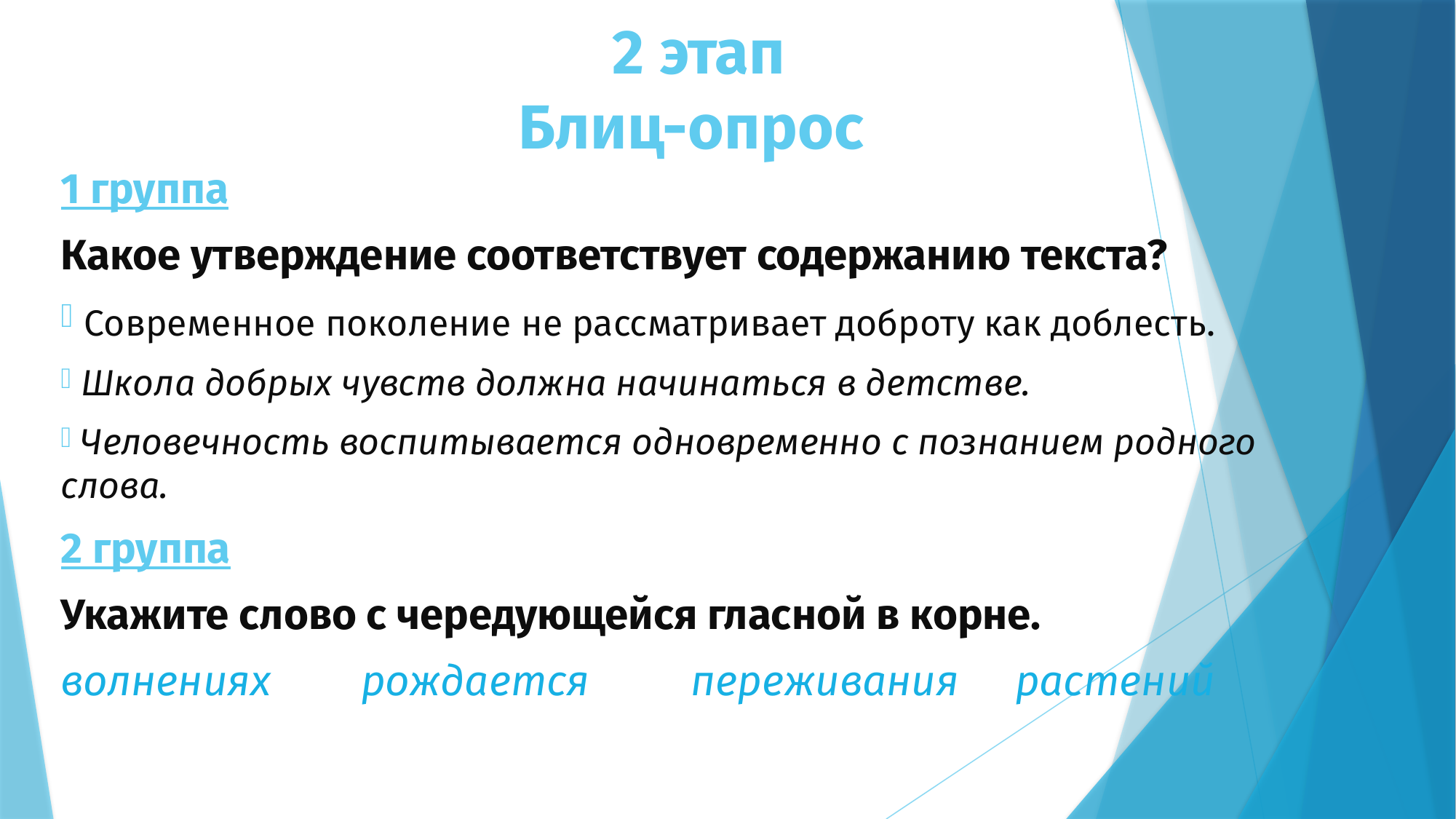

# 2 этап Блиц-опрос
1 группа
Какое утверждение соответствует содержанию текста?
 Современное поколение не рассматривает доброту как доблесть.
 Школа добрых чувств должна начинаться в детстве.
 Человечность воспитывается одновременно с познанием родного слова.
2 группа
Укажите слово с чередующейся гласной в корне.
волнениях        рождается         переживания     растений